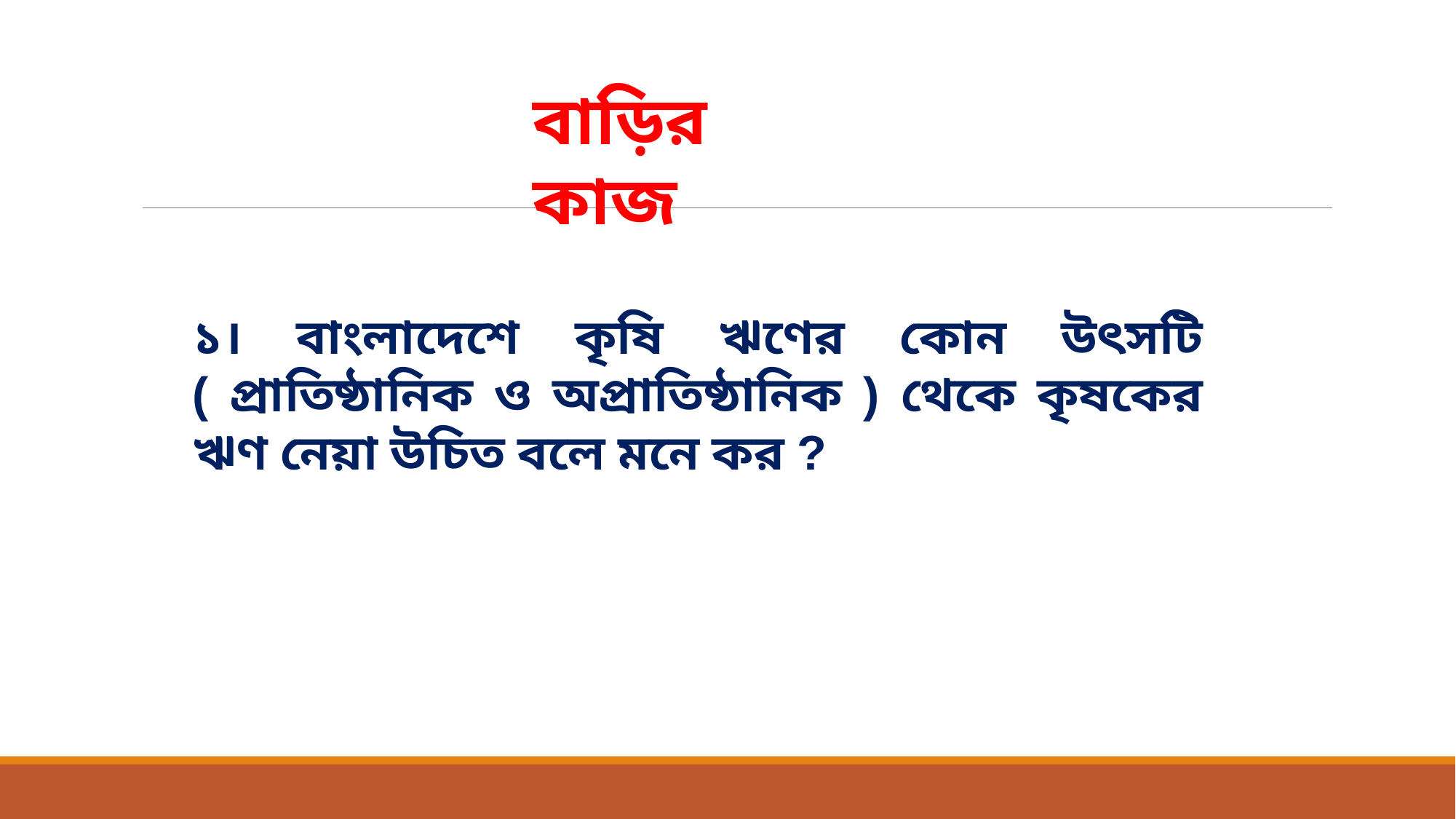

বাড়ির কাজ
১। বাংলাদেশে কৃষি ঋণের কোন উৎসটি ( প্রাতিষ্ঠানিক ও অপ্রাতিষ্ঠানিক ) থেকে কৃষকের ঋণ নেয়া উচিত বলে মনে কর ?